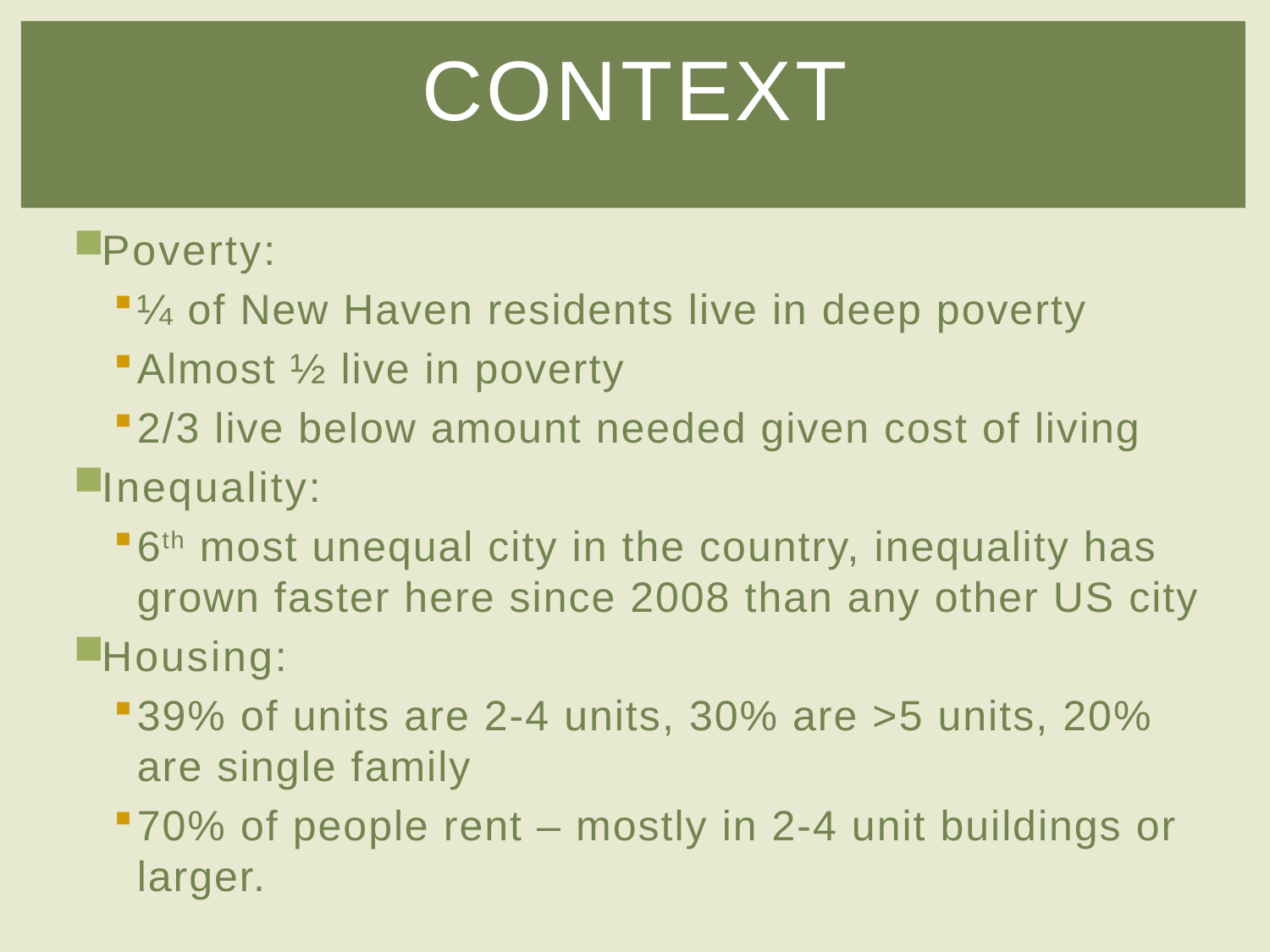

# Context
Poverty:
¼ of New Haven residents live in deep poverty
Almost ½ live in poverty
2/3 live below amount needed given cost of living
Inequality:
6th most unequal city in the country, inequality has grown faster here since 2008 than any other US city
Housing:
39% of units are 2-4 units, 30% are >5 units, 20% are single family
70% of people rent – mostly in 2-4 unit buildings or larger.